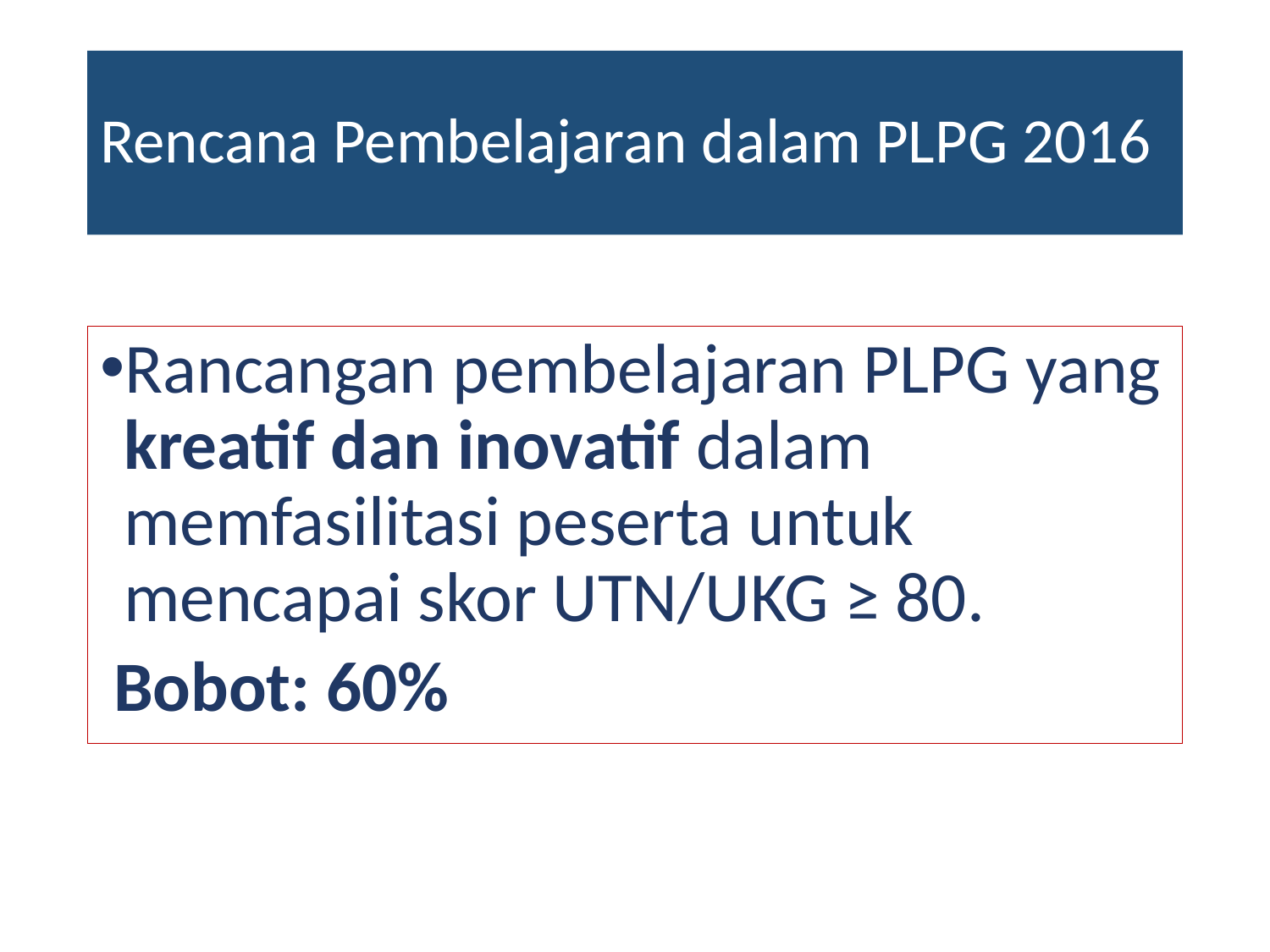

# Rencana Pembelajaran dalam PLPG 2016
Rancangan pembelajaran PLPG yang kreatif dan inovatif dalam memfasilitasi peserta untuk mencapai skor UTN/UKG ≥ 80.
Bobot: 60%